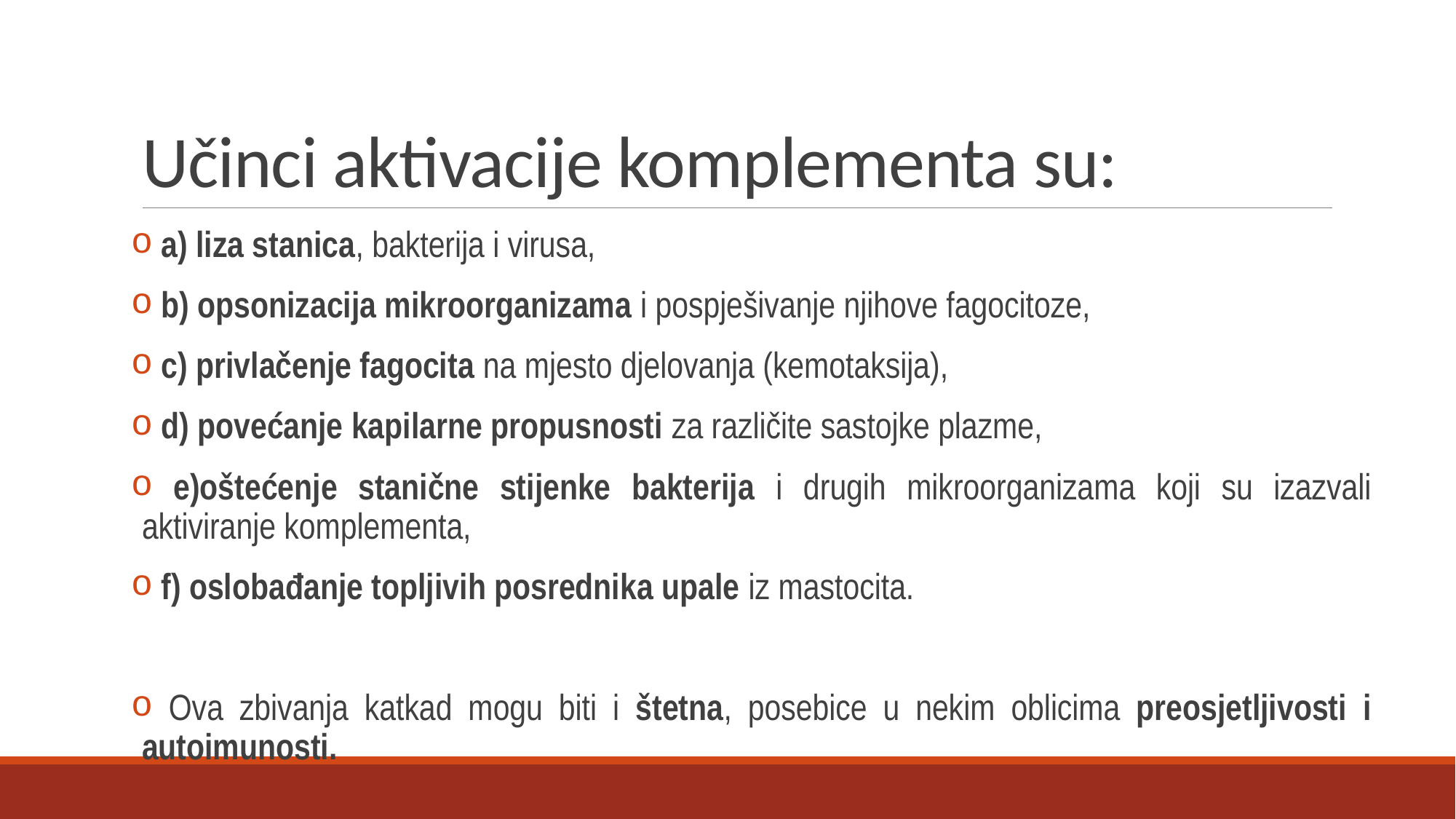

# Učinci aktivacije komplementa su:
 a) liza stanica, bakterija i virusa,
 b) opsonizacija mikroorganizama i pospješivanje njihove fagocitoze,
 c) privlačenje fagocita na mjesto djelovanja (kemotaksija),
 d) povećanje kapilarne propusnosti za različite sastojke plazme,
 e)oštećenje stanične stijenke bakterija i drugih mikroorganizama koji su izazvali aktiviranje komplementa,
 f) oslobađanje topljivih posrednika upale iz mastocita.

 Ova zbivanja katkad mogu biti i štetna, posebice u nekim oblicima preosjetljivosti i autoimunosti.